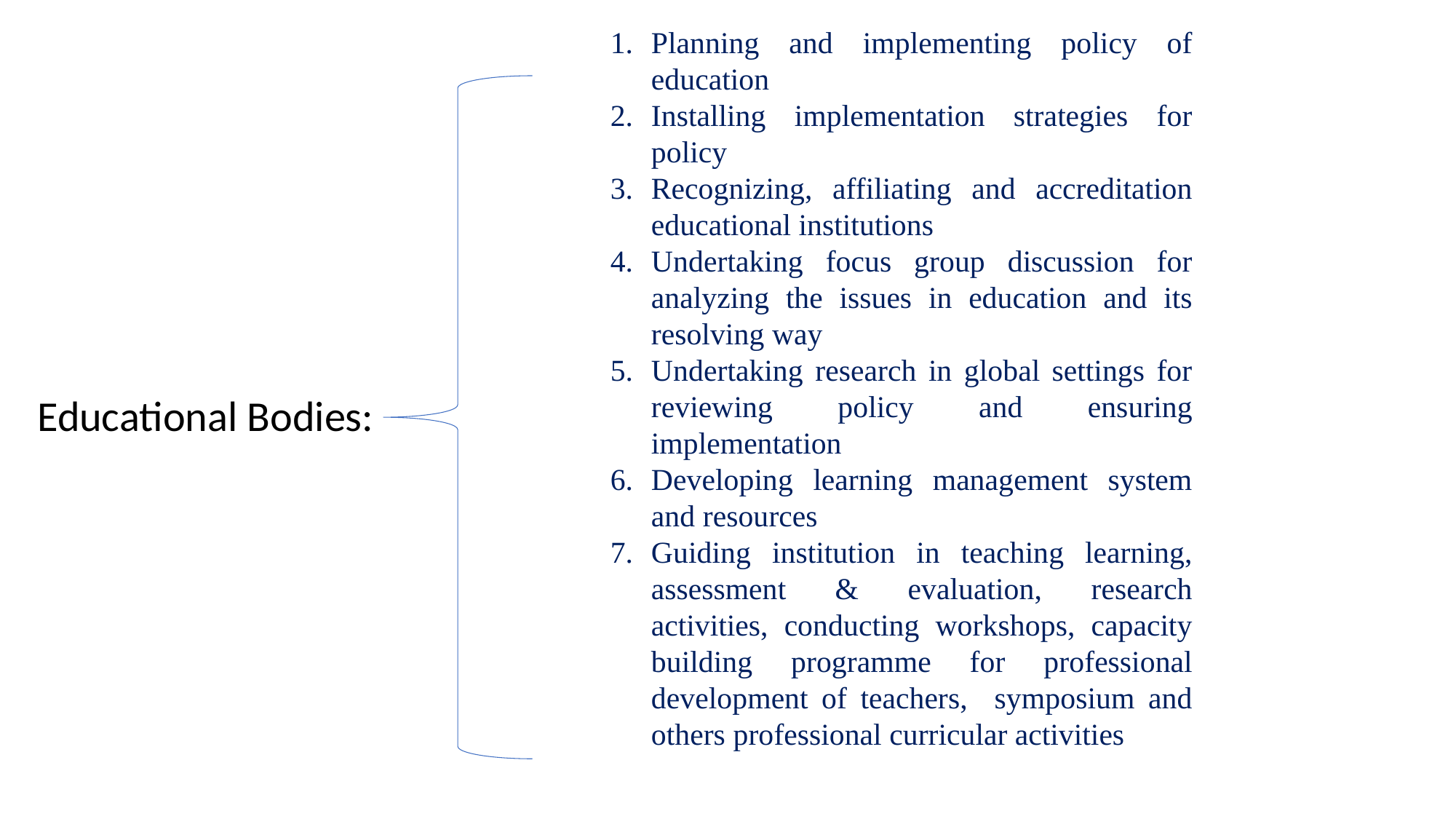

Educational Bodies:

Planning and implementing policy of education
Installing implementation strategies for policy
Recognizing, affiliating and accreditation educational institutions
Undertaking focus group discussion for analyzing the issues in education and its resolving way
Undertaking research in global settings for reviewing policy and ensuring implementation
Developing learning management system and resources
Guiding institution in teaching learning, assessment & evaluation, research activities, conducting workshops, capacity building programme for professional development of teachers,  symposium and others professional curricular activities